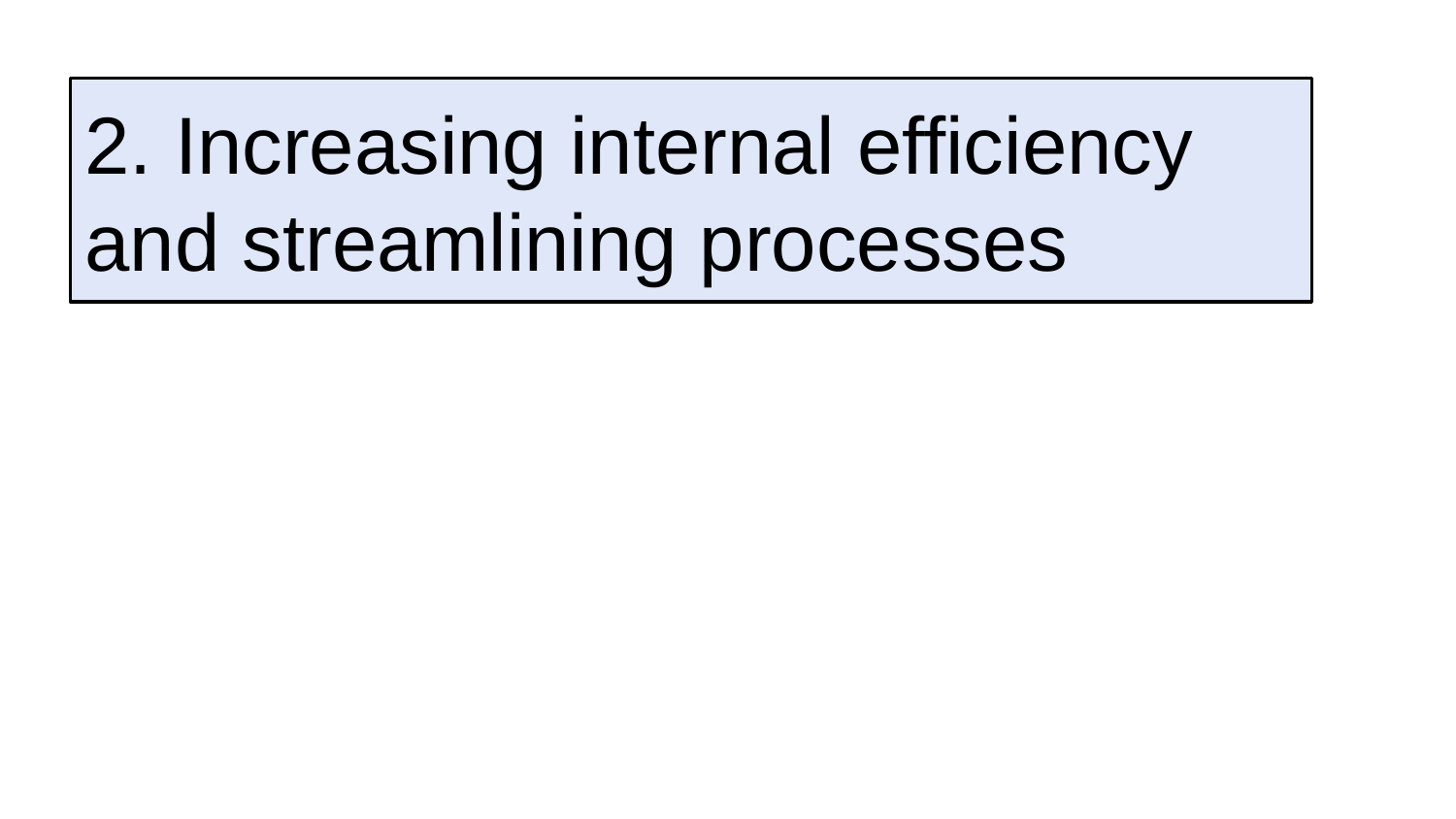

2. Increasing internal efficiency and streamlining processes